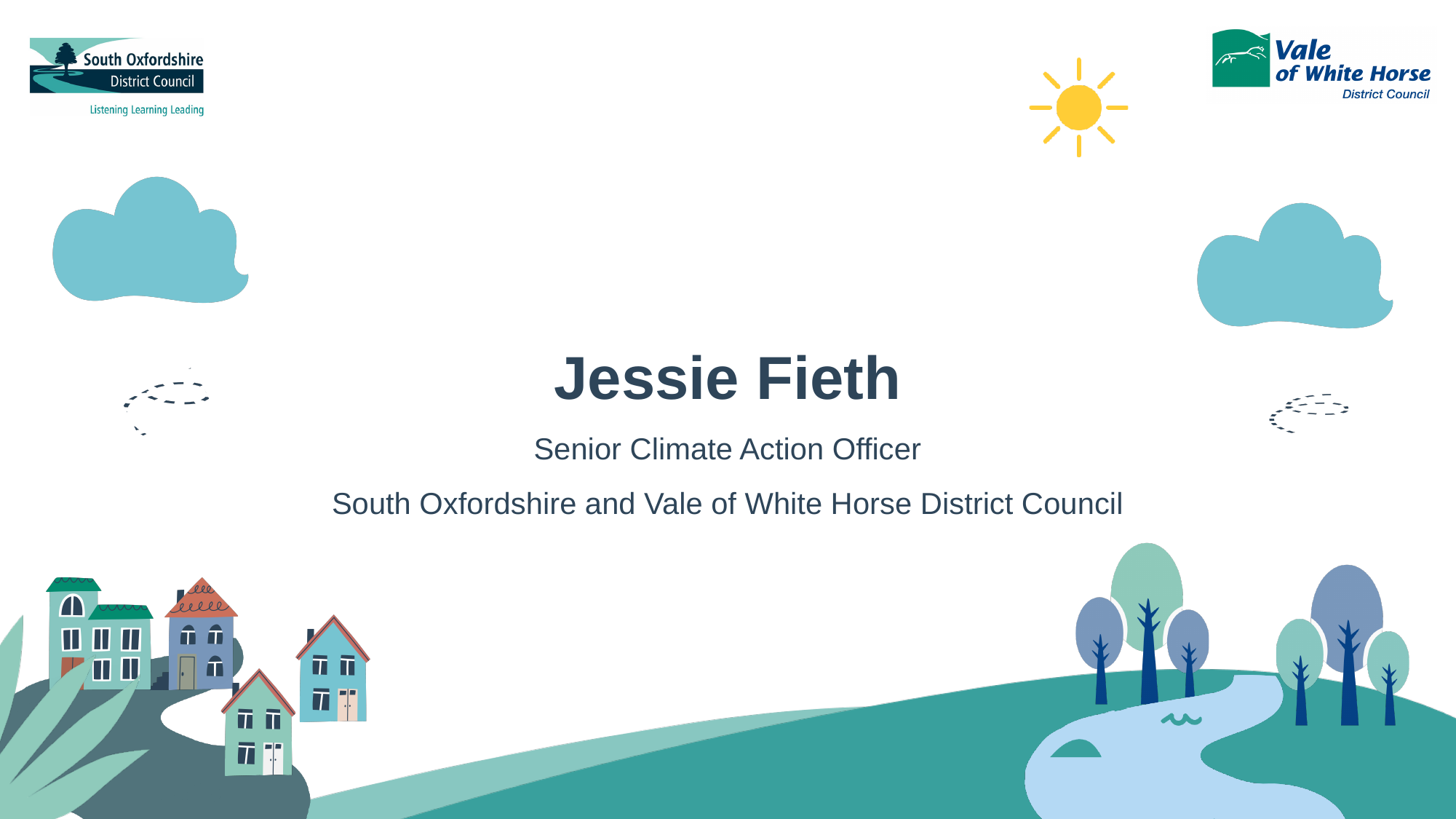

Jessie Fieth
Senior Climate Action Officer
South Oxfordshire and Vale of White Horse District Council